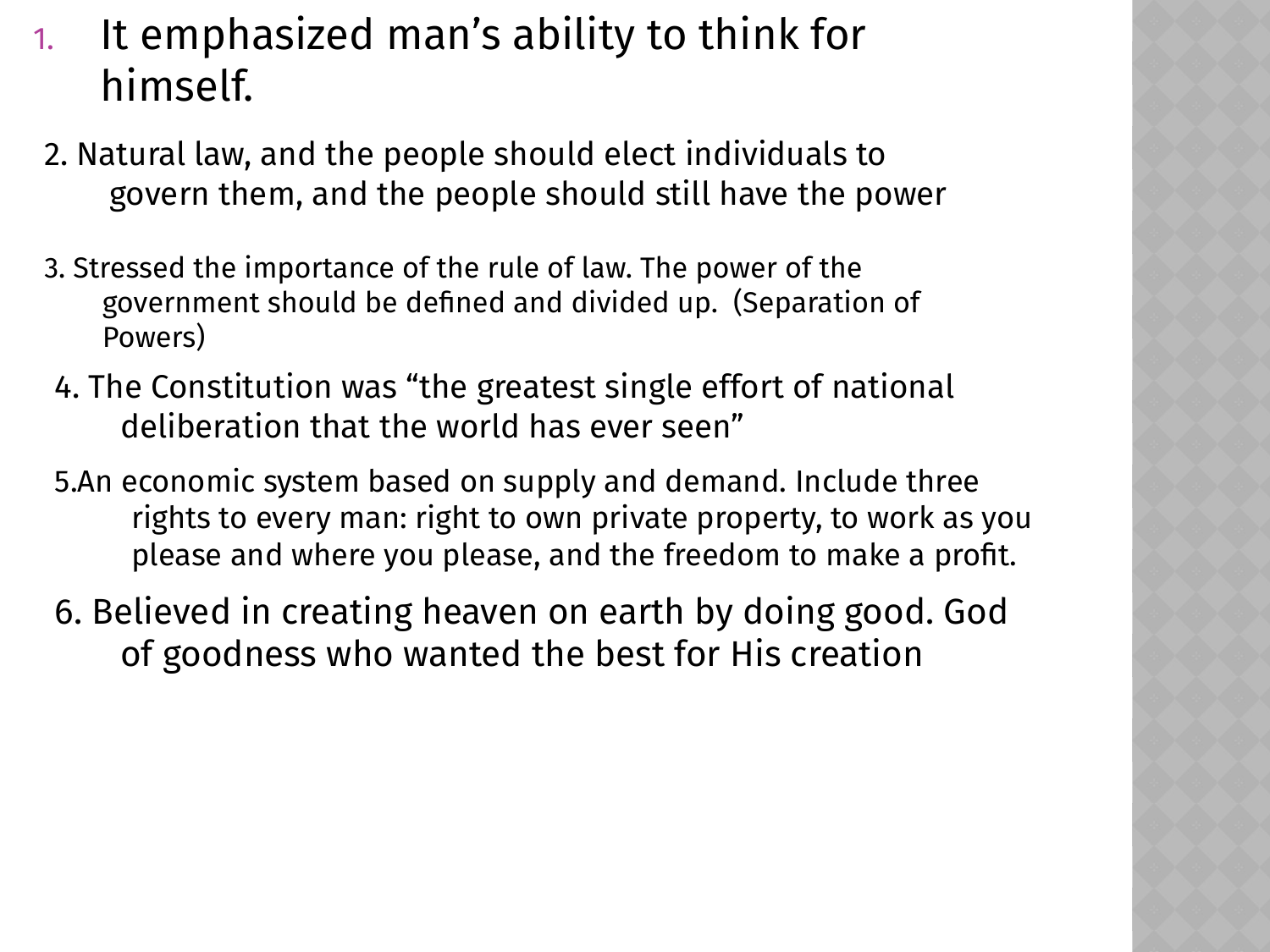

It emphasized man’s ability to think for himself.

2. Natural law, and the people should elect individuals to govern them, and the people should still have the power

3. Stressed the importance of the rule of law. The power of the government should be defined and divided up.  (Separation of Powers)

4. The Constitution was “the greatest single effort of national deliberation that the world has ever seen”

5.An economic system based on supply and demand. Include three rights to every man: right to own private property, to work as you please and where you please, and the freedom to make a profit.

6. Believed in creating heaven on earth by doing good. God of goodness who wanted the best for His creation